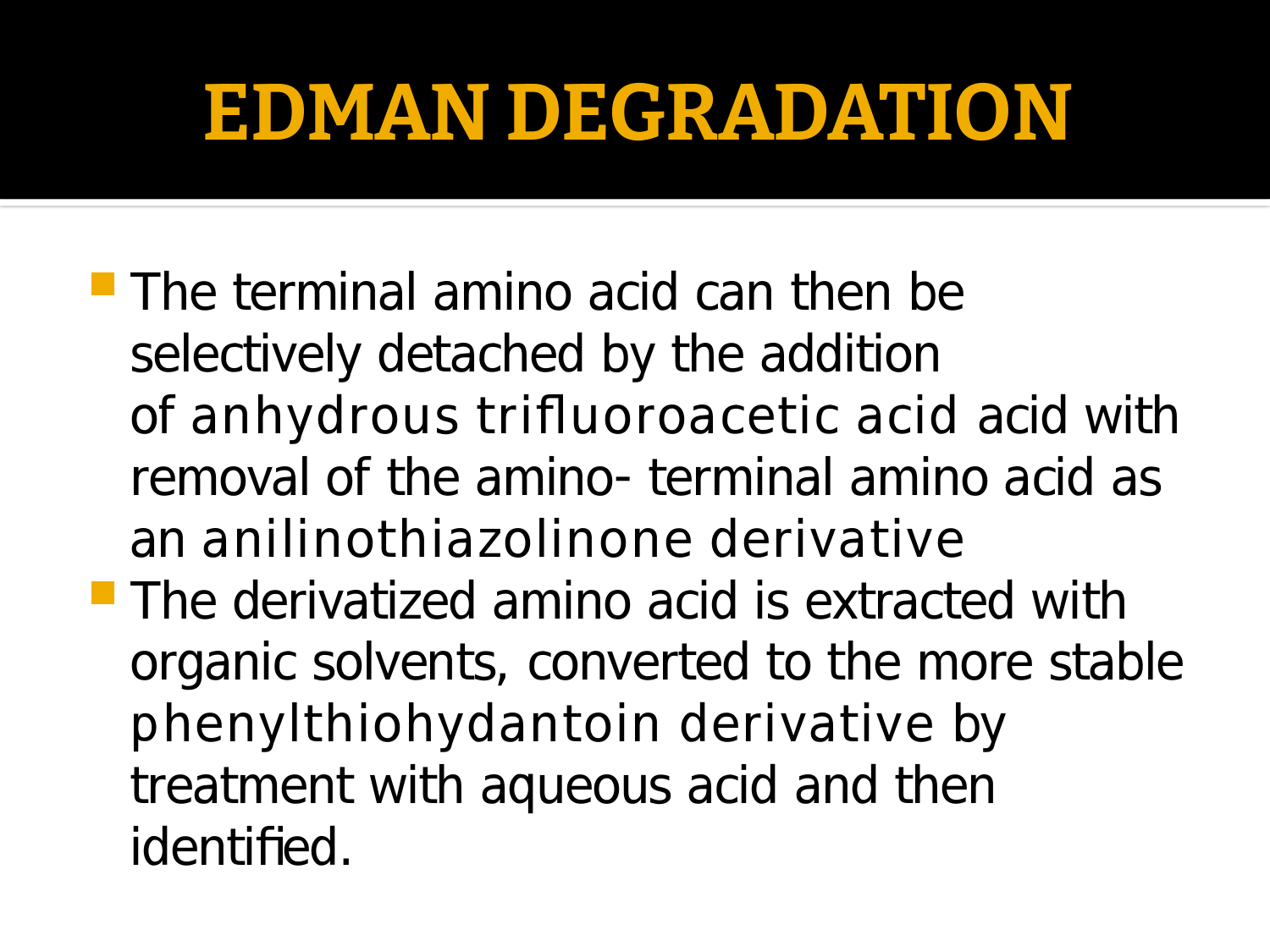

# EDMAN DEGRADATION
The terminal amino acid can then be selectively detached by the addition of anhydrous trifluoroacetic acid acid with removal of the amino- terminal amino acid as an anilinothiazolinone derivative
The derivatized amino acid is extracted with organic solvents, converted to the more stable phenylthiohydantoin derivative by treatment with aqueous acid and then identified.